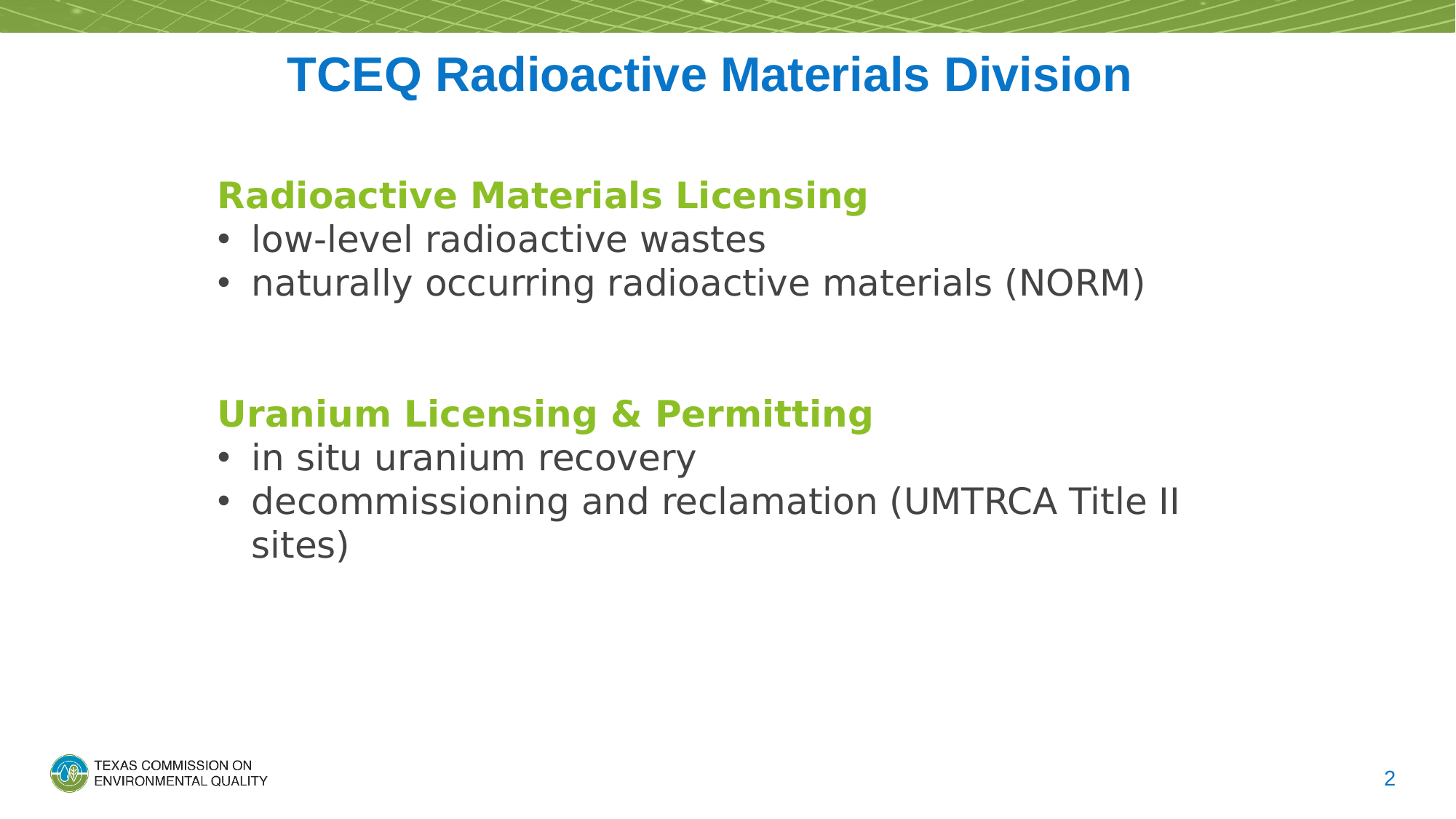

# TCEQ Radioactive Materials Division

Radioactive Materials Licensing
low-level radioactive wastes
naturally occurring radioactive materials (NORM)

Uranium Licensing & Permitting
in situ uranium recovery
decommissioning and reclamation (UMTRCA Title II sites)

2